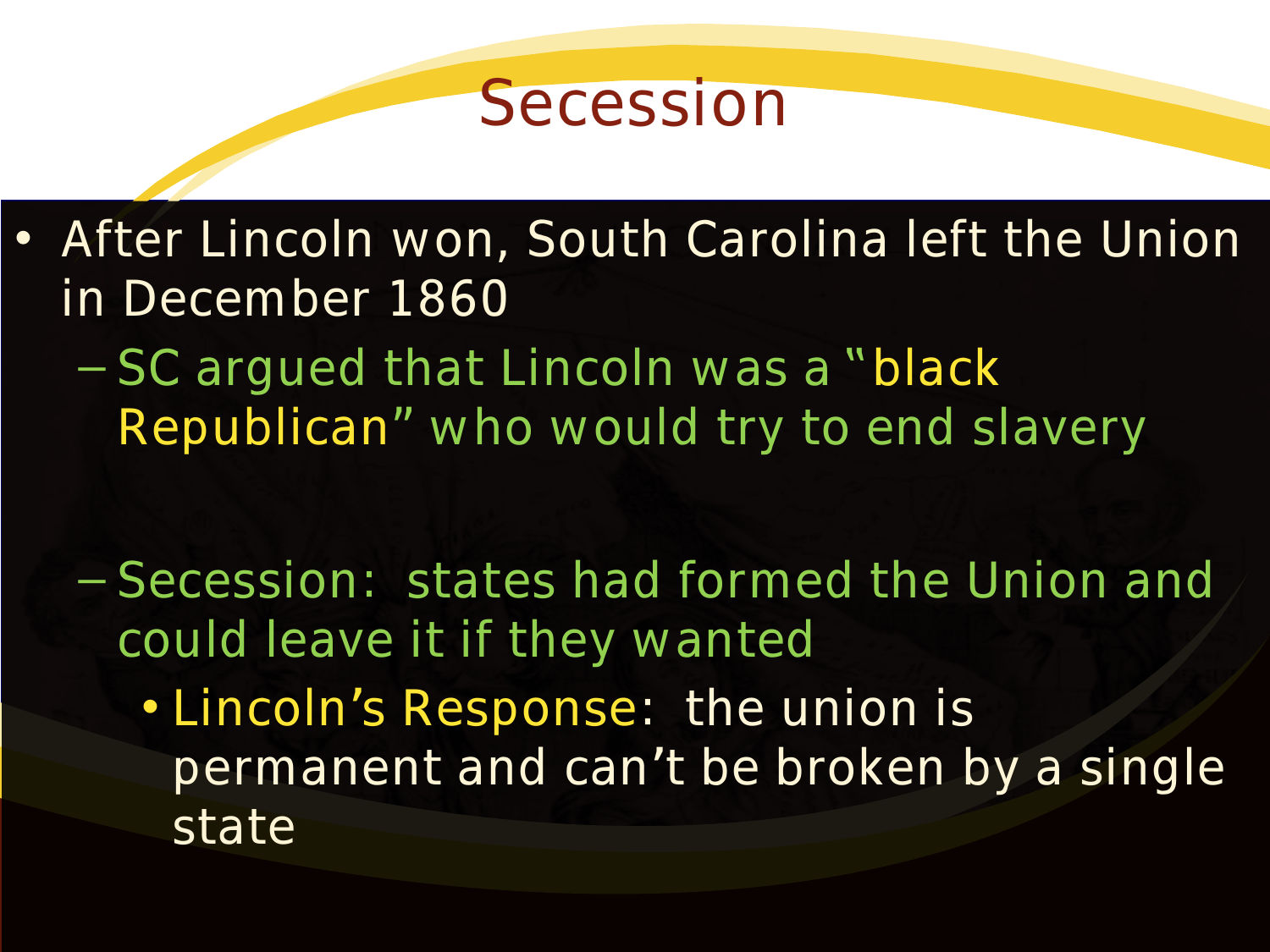

# Secession
After Lincoln won, South Carolina left the Union in December 1860
SC argued that Lincoln was a “black Republican” who would try to end slavery

Secession:  states had formed the Union and could leave it if they wanted
Lincoln’s Response:  the union is permanent and can’t be broken by a single state